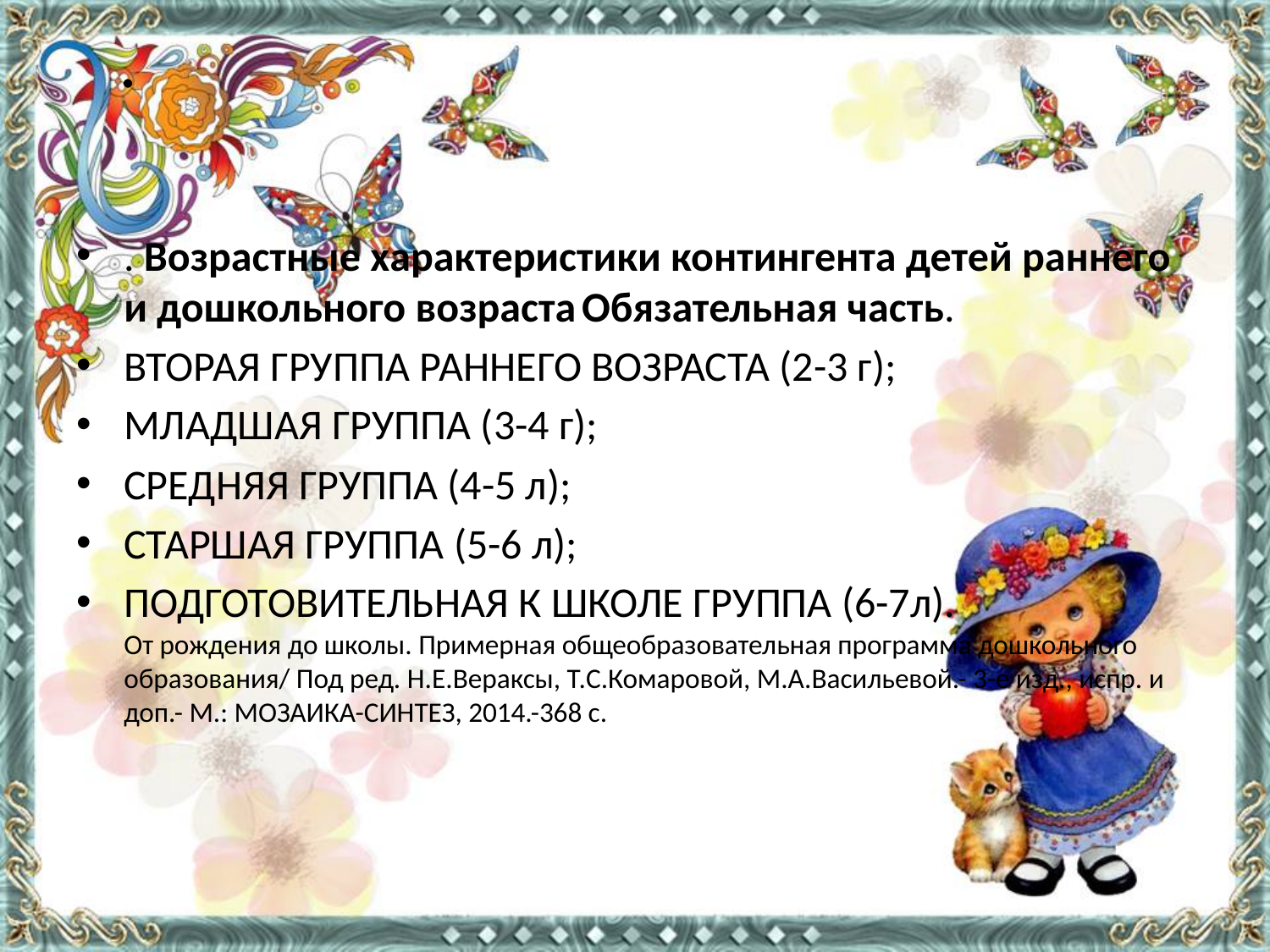

#
•
. Возрастные характеристики контингента детей раннего и дошкольного возраста Обязательная часть.
ВТОРАЯ ГРУППА РАННЕГО ВОЗРАСТА (2-3 г);
МЛАДШАЯ ГРУППА (3-4 г);
СРЕДНЯЯ ГРУППА (4-5 л);
СТАРШАЯ ГРУППА (5-6 л);
ПОДГОТОВИТЕЛЬНАЯ К ШКОЛЕ ГРУППА (6-7л).
От рождения до школы. Примерная общеобразовательная программа дошкольного образования/ Под ред. Н.Е.Вераксы, Т.С.Комаровой, М.А.Васильевой.- 3-е изд., испр. и доп.- М.: МОЗАИКА-СИНТЕЗ, 2014.-368 с.